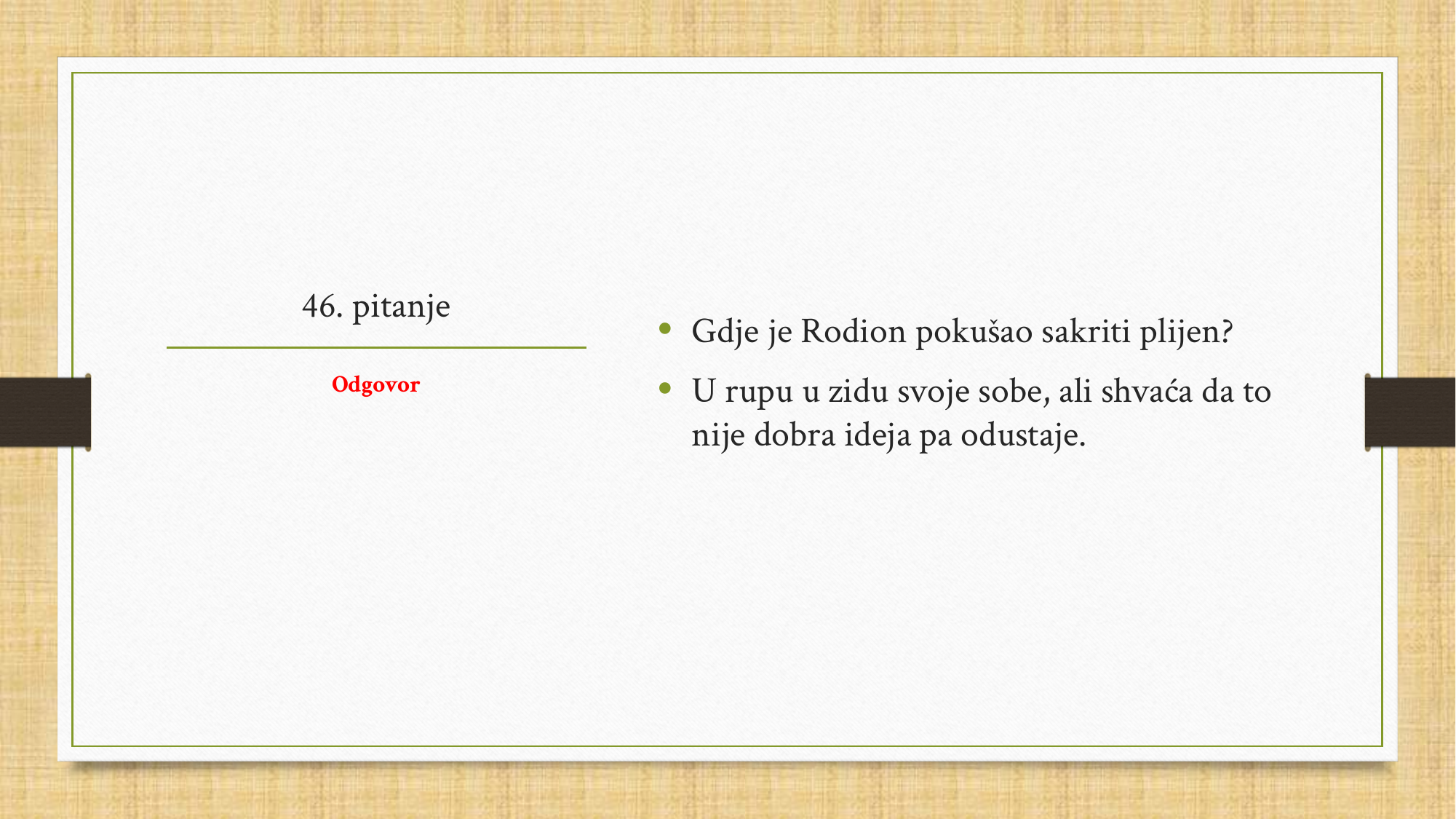

Gdje je Rodion pokušao sakriti plijen?
U rupu u zidu svoje sobe, ali shvaća da to nije dobra ideja pa odustaje.

# 46. pitanje
Odgovor